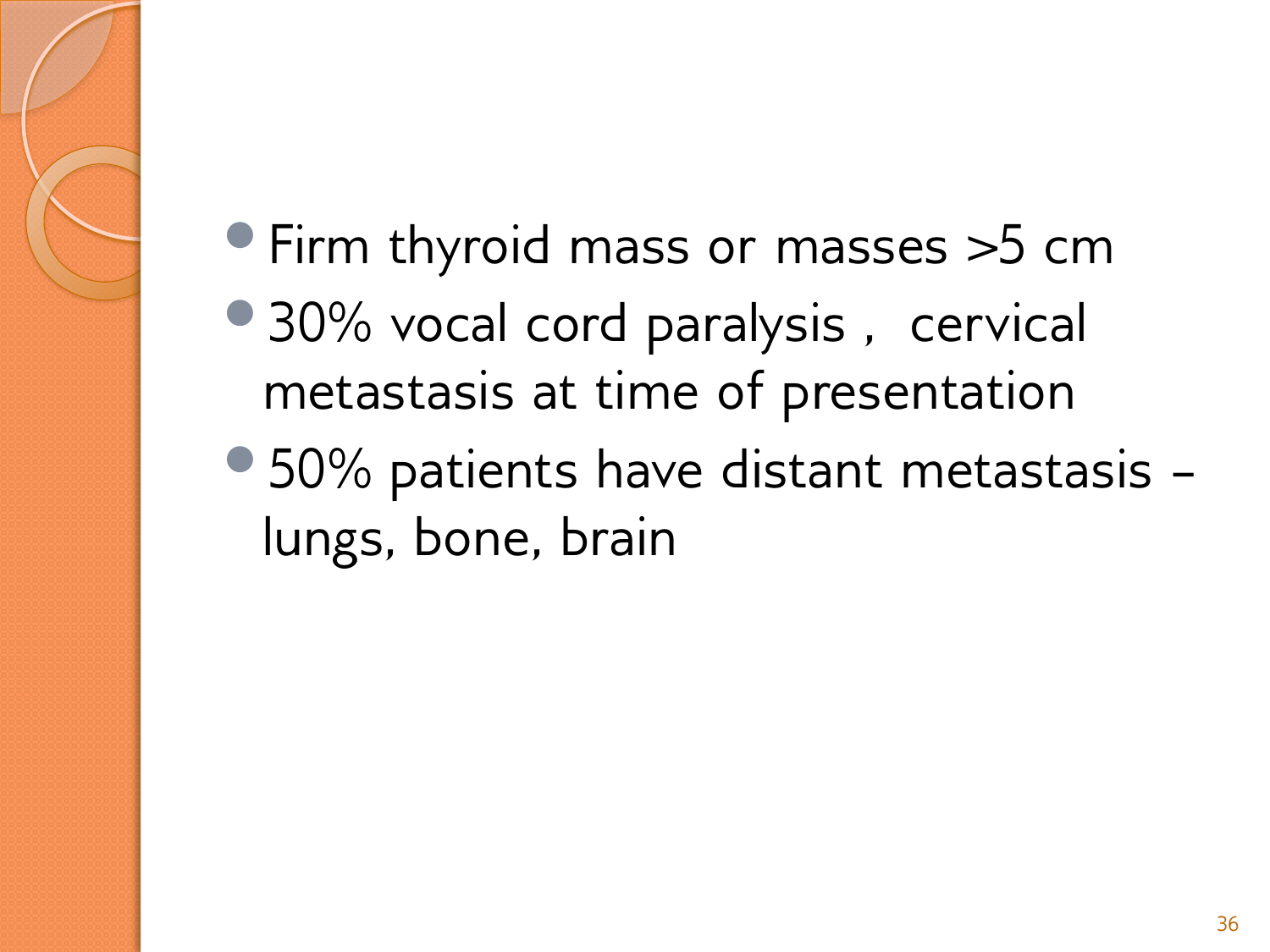

#
Firm thyroid mass or masses >5 cm
30% vocal cord paralysis ,  cervical metastasis at time of presentation
50% patients have distant metastasis – lungs, bone, brain

36